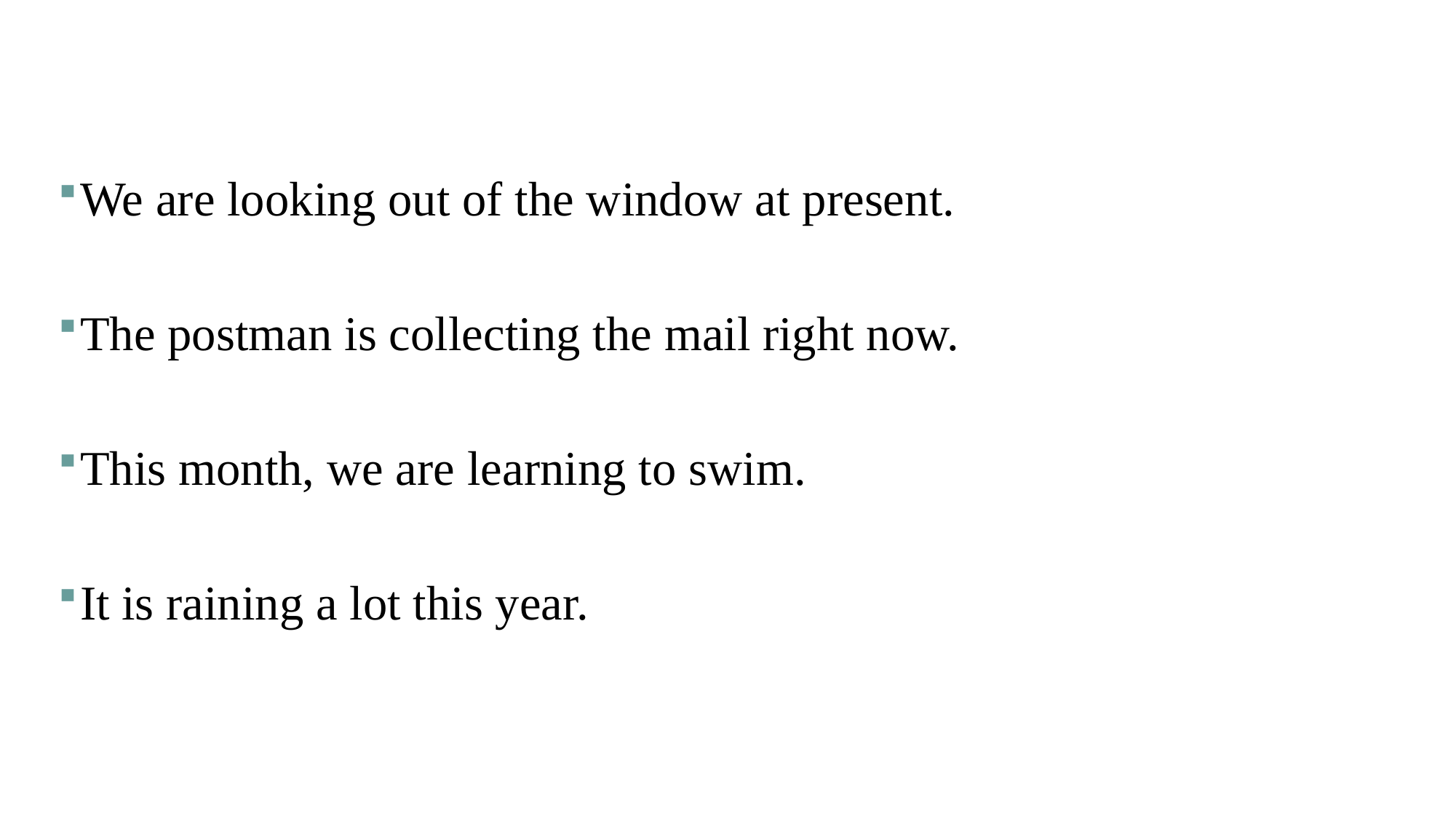

We are looking out of the window at present.
The postman is collecting the mail right now.
This month, we are learning to swim.
It is raining a lot this year.